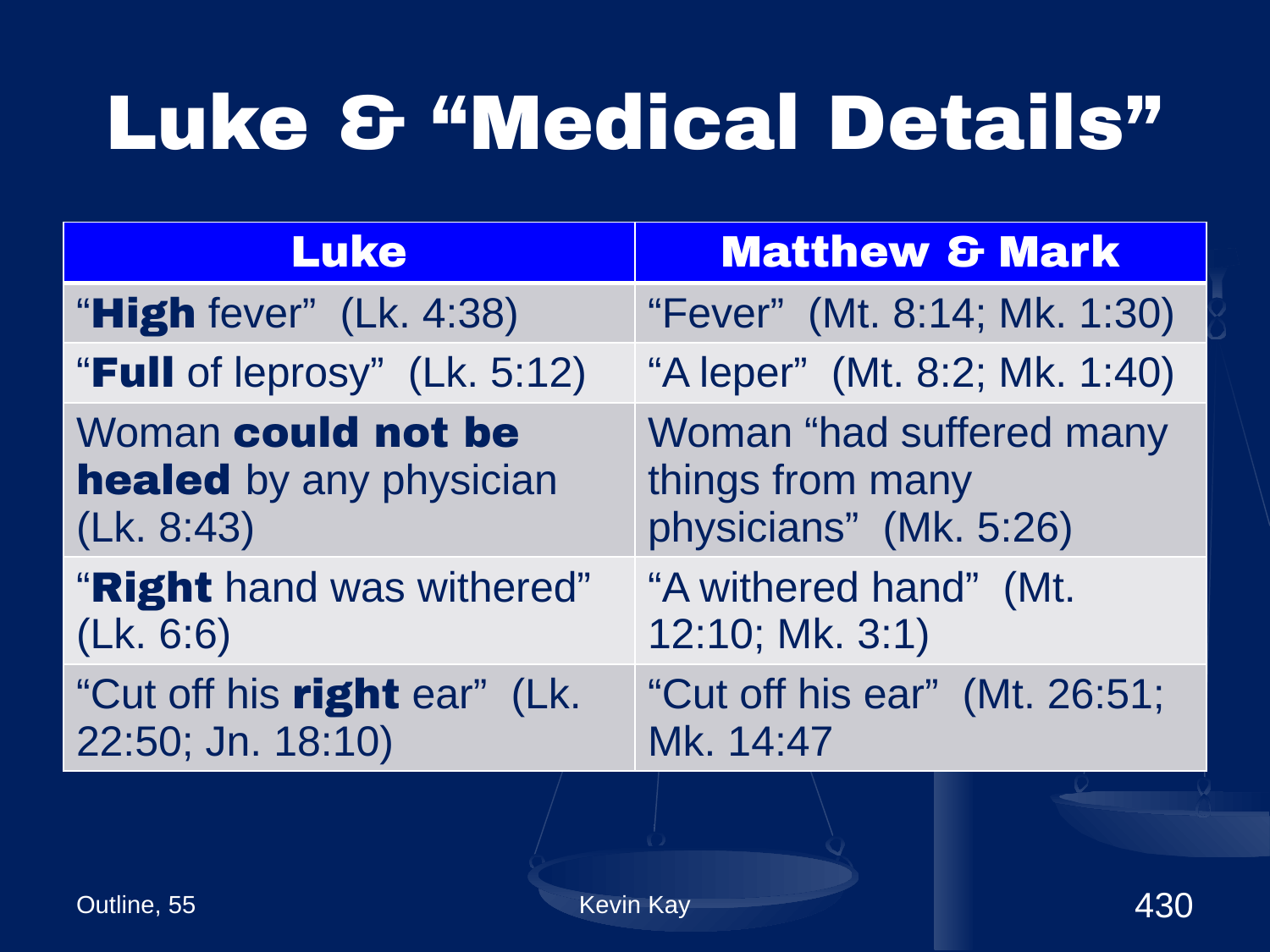

# Luke & “Medical Details”
| Luke | Matthew & Mark |
| --- | --- |
| “High fever” (Lk. 4:38) | “Fever” (Mt. 8:14; Mk. 1:30) |
| “Full of leprosy” (Lk. 5:12) | “A leper” (Mt. 8:2; Mk. 1:40) |
| Woman could not be healed by any physician (Lk. 8:43) | Woman “had suffered many things from many physicians” (Mk. 5:26) |
| “Right hand was withered” (Lk. 6:6) | “A withered hand” (Mt. 12:10; Mk. 3:1) |
| “Cut off his right ear” (Lk. 22:50; Jn. 18:10) | “Cut off his ear” (Mt. 26:51; Mk. 14:47 |
Outline, 55
Kevin Kay
430